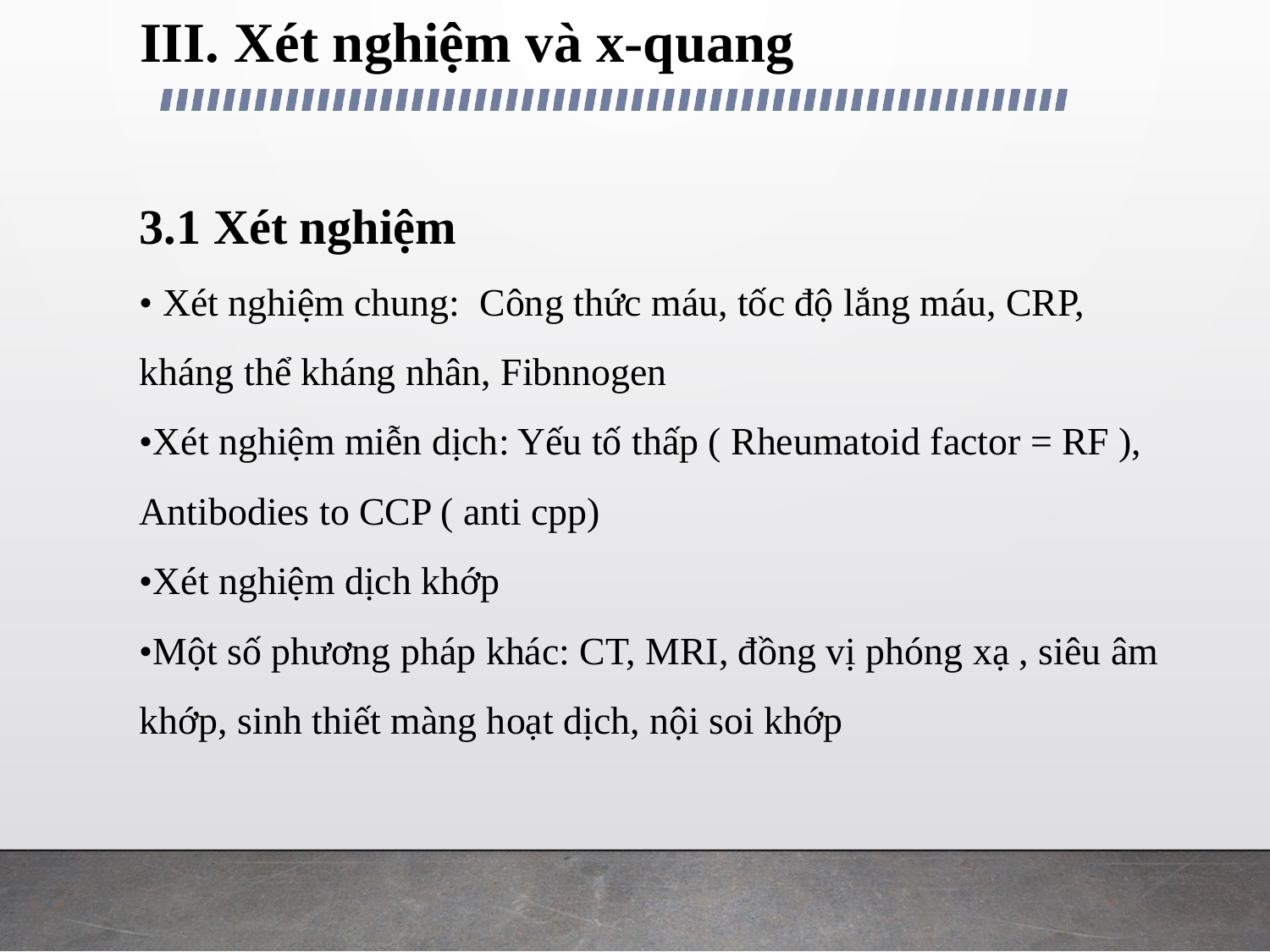

# III. Xét nghiệm và x-quang
3.1 Xét nghiệm
• Xét nghiệm chung:  Công thức máu, tốc độ lắng máu, CRP, kháng thể kháng nhân, Fibnnogen
•Xét nghiệm miễn dịch: Yếu tố thấp ( Rheumatoid factor = RF ), Antibodies to CCP ( anti cpp)
•Xét nghiệm dịch khớp
•Một số phương pháp khác: CT, MRI, đồng vị phóng xạ , siêu âm khớp, sinh thiết màng hoạt dịch, nội soi khớp